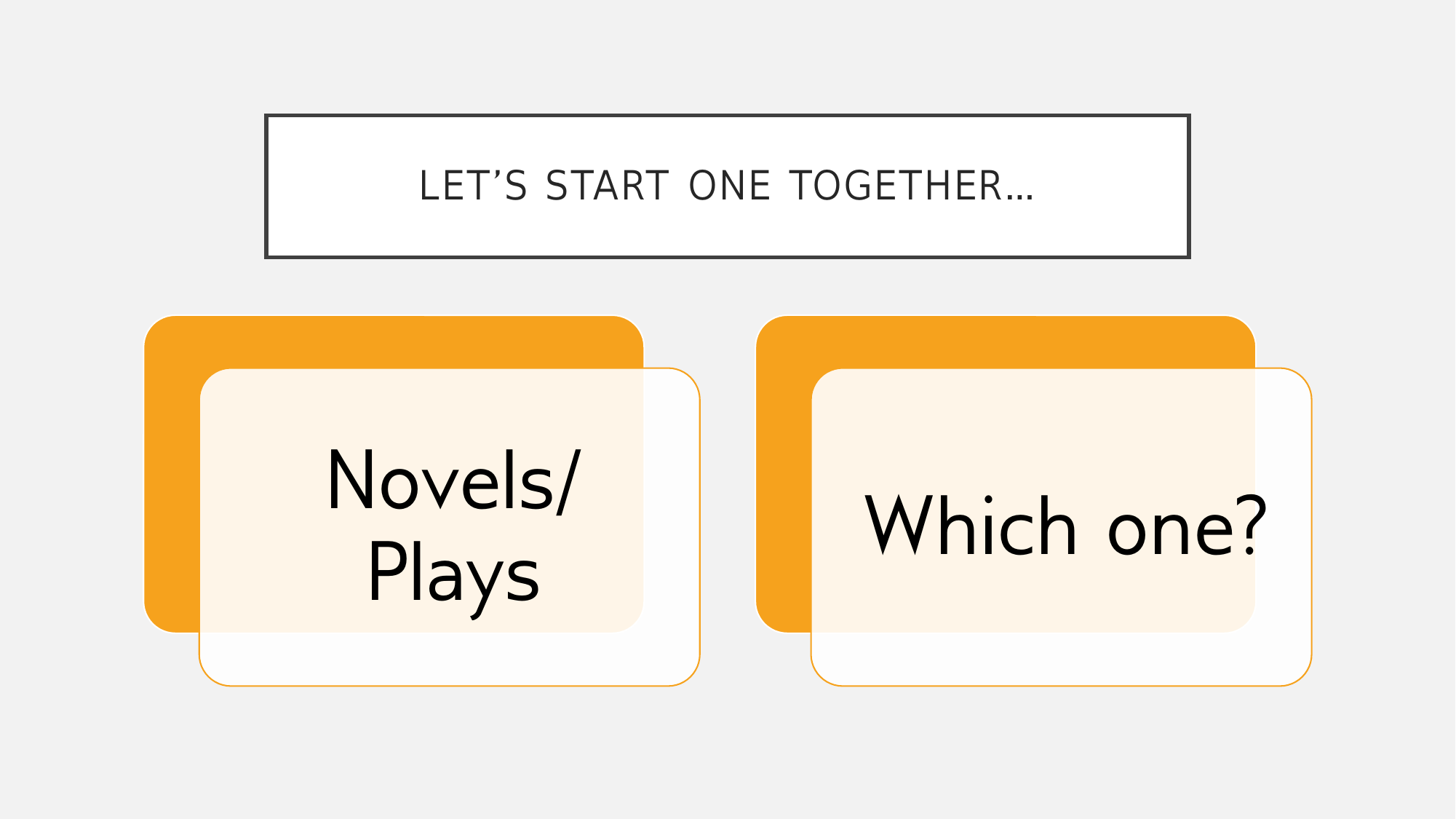

# Let’s start one together…
Novels/Plays
Which one?